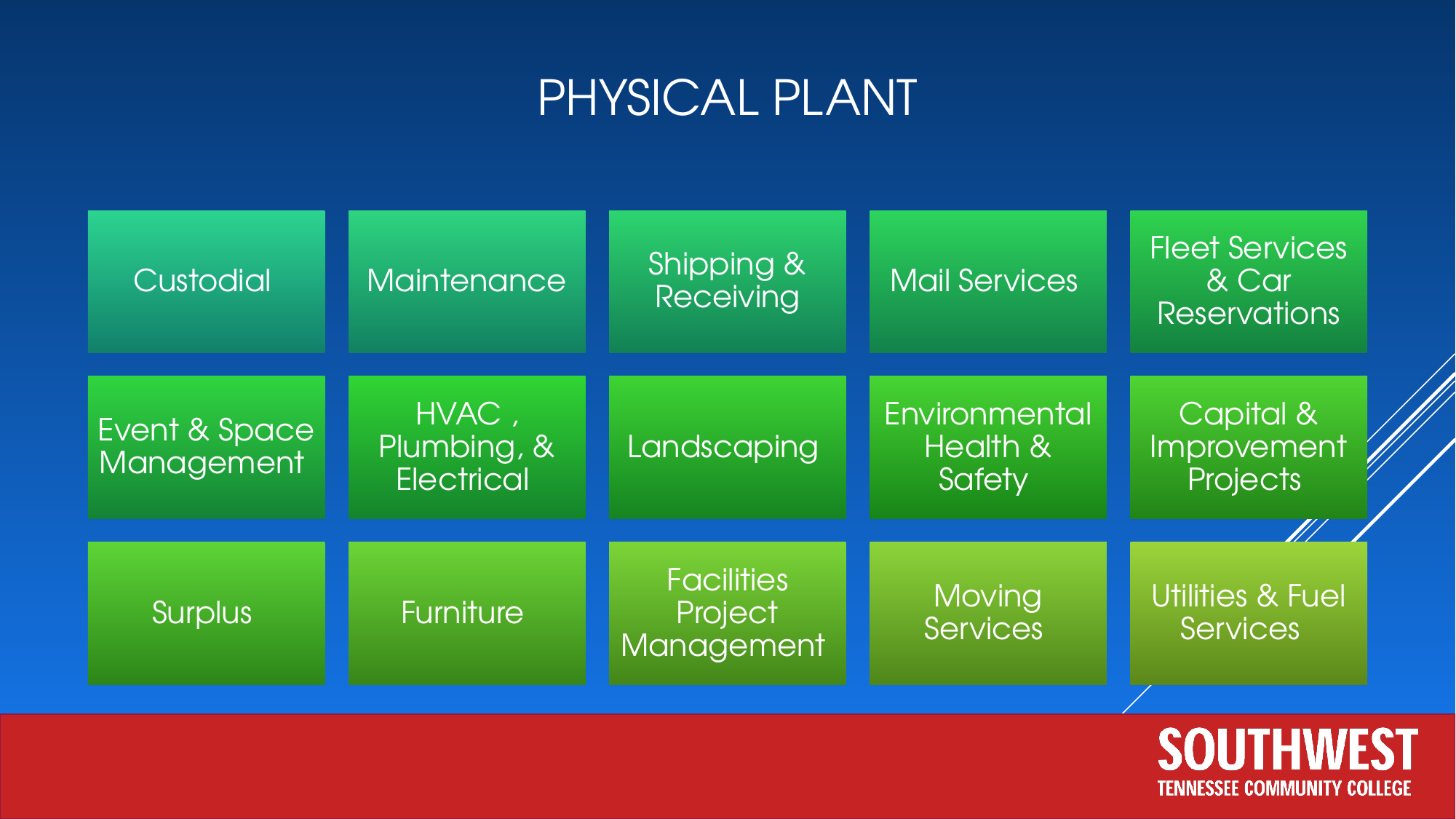

# Physical Plant
Custodial
Maintenance
Shipping & Receiving
Mail Services
Fleet Services & Car Reservations
Event & Space Management
HVAC , Plumbing, & Electrical
Landscaping
Environmental Health & Safety
Capital & Improvement Projects
Surplus
Furniture
Facilities Project Management
Moving Services
Utilities & Fuel Services